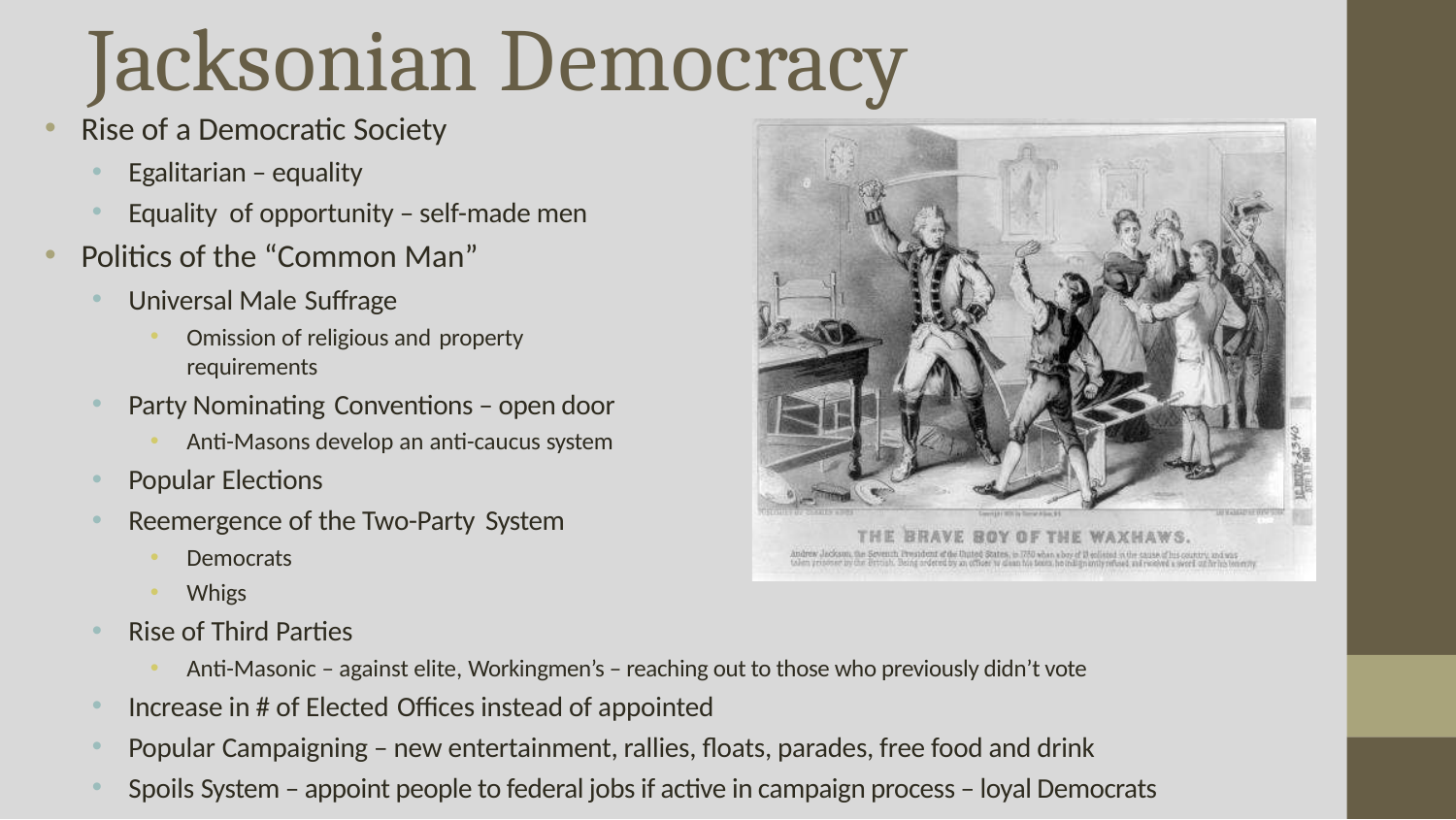

# Jacksonian Democracy
Rise of a Democratic Society
Egalitarian – equality
Equality  of opportunity – self-made men
Politics of the “Common Man”
Universal Male Suffrage
Omission of religious and property
requirements
Party Nominating Conventions – open door
Anti-Masons develop an anti-caucus system
Popular Elections
Reemergence of the Two-Party System
Democrats
Whigs
Rise of Third Parties
Anti-Masonic – against elite, Workingmen’s – reaching out to those who previously didn’t vote
Increase in # of Elected Offices instead of appointed
Popular Campaigning – new entertainment, rallies, floats, parades, free food and drink
Spoils System – appoint people to federal jobs if active in campaign process – loyal Democrats